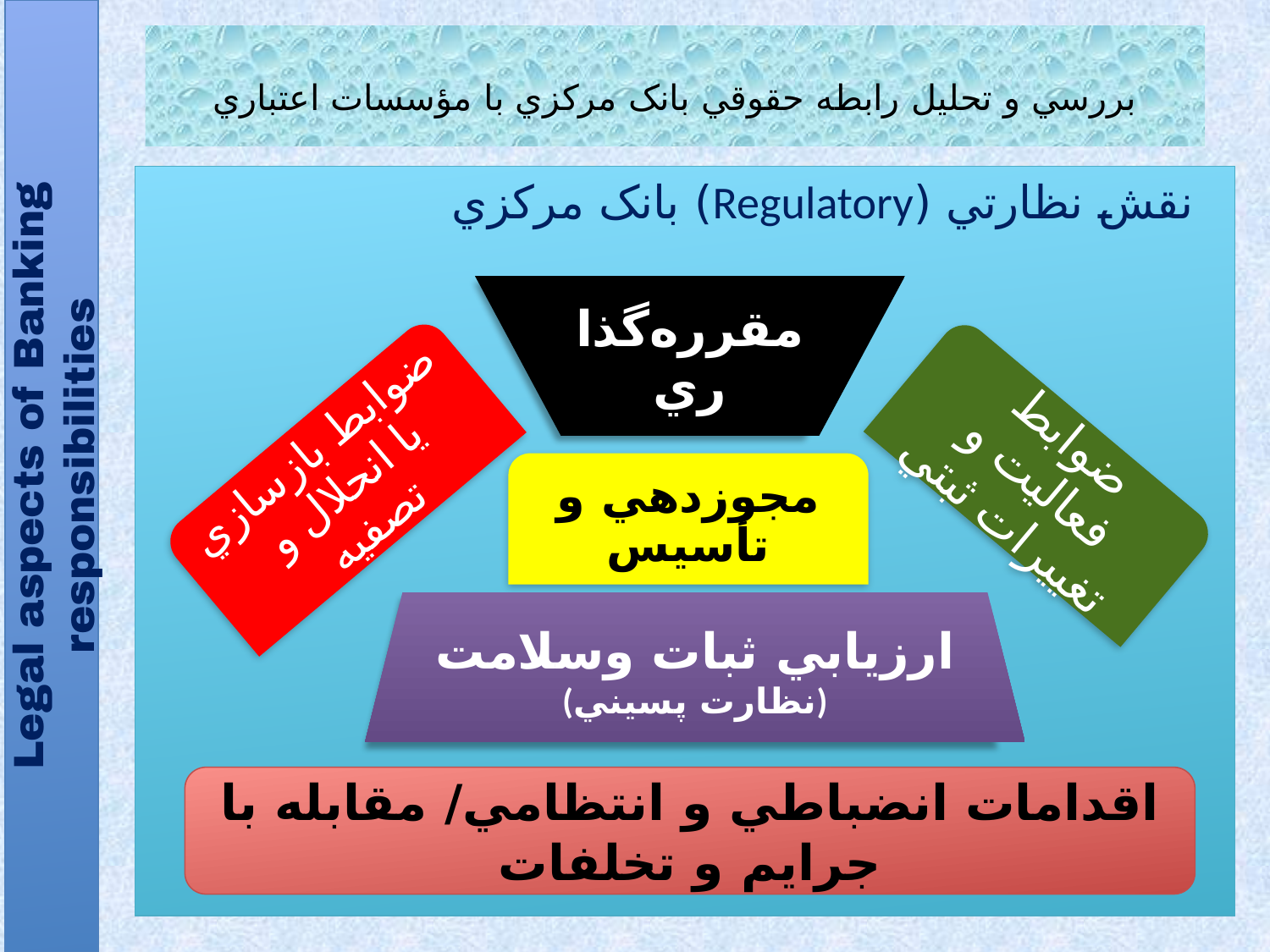

# بررسي و تحليل رابطه حقوقي بانک مرکزي با مؤسسات اعتباري
  نقش نظارتي (Regulatory) بانک مرکزي

ضوابط بازسازي يا انحلال و تصفيه
مجوزدهي و تأسيس
ضوابط فعاليت و تغييرات ثبتي
مقرره‌گذاري
ارزيابي ثبات وسلامت
(نظارت پسيني)
اقدامات انضباطي و انتظامي/ مقابله با جرايم و تخلفات